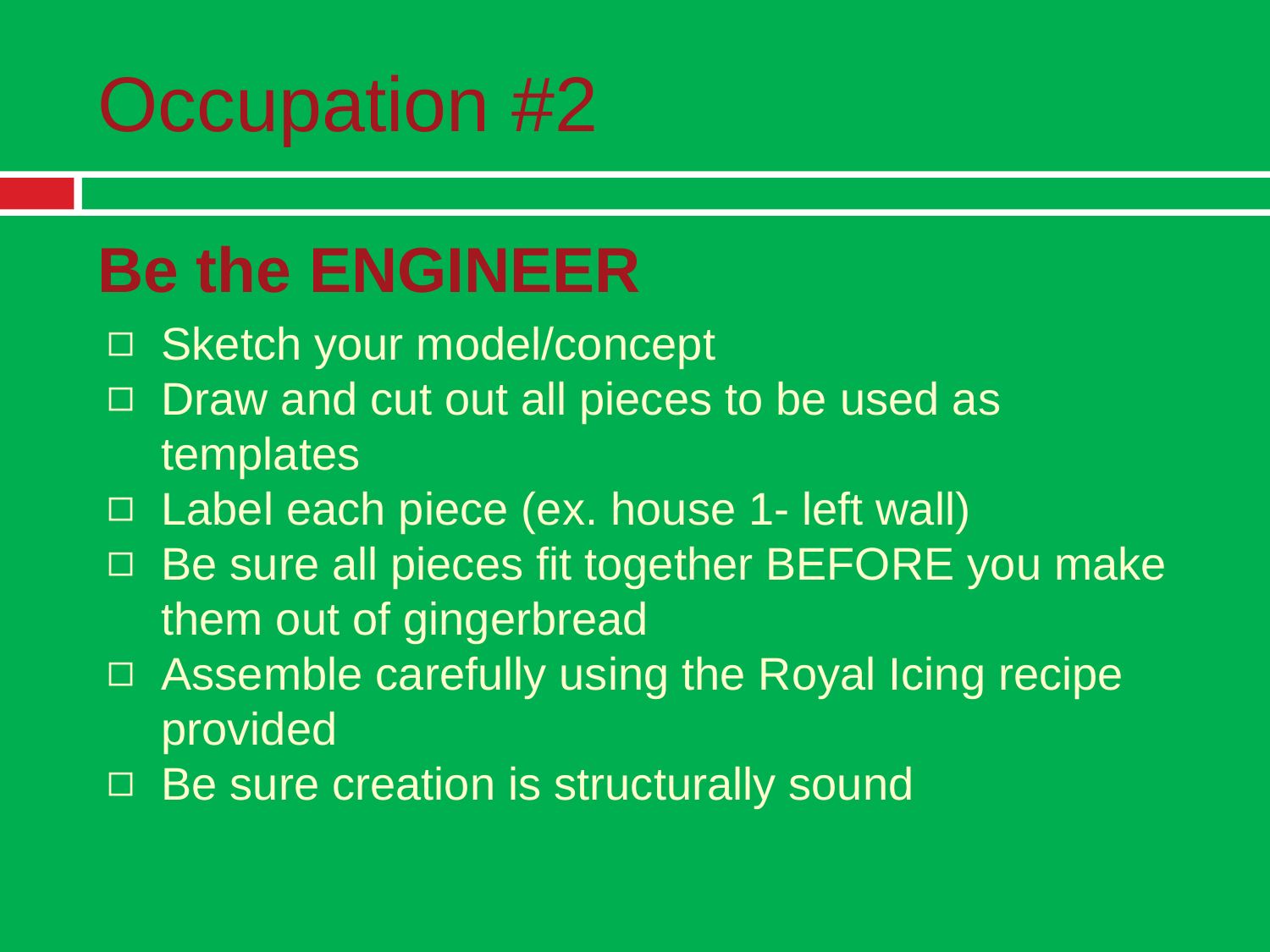

# Occupation #2
Be the ENGINEER
Sketch your model/concept
Draw and cut out all pieces to be used as templates
Label each piece (ex. house 1- left wall)
Be sure all pieces fit together BEFORE you make them out of gingerbread
Assemble carefully using the Royal Icing recipe provided
Be sure creation is structurally sound